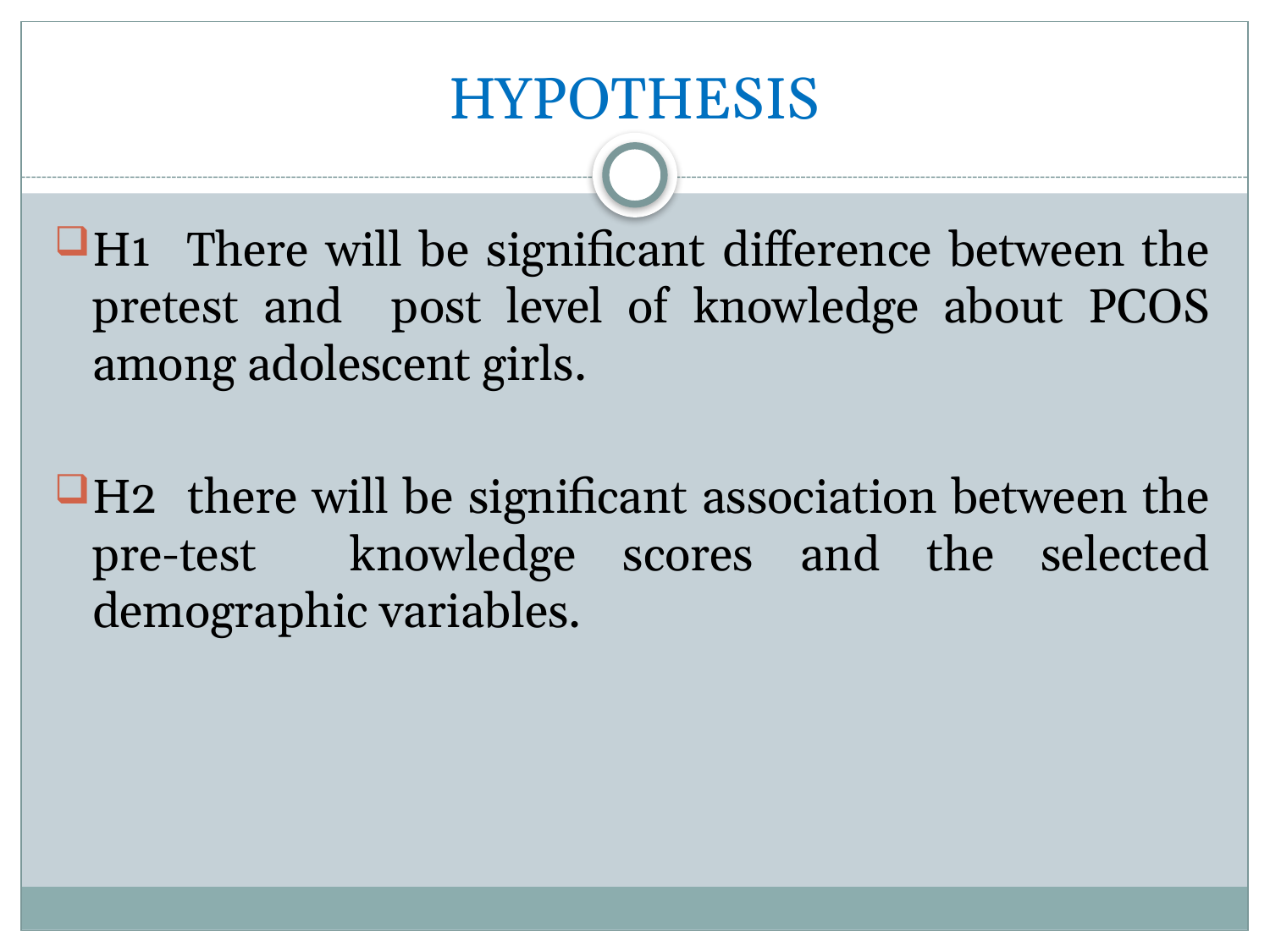

# HYPOTHESIS
H1  There will be significant difference between the pretest and  post level of knowledge about PCOS among adolescent girls.

H2  there will be significant association between the pre-test  knowledge scores and the selected demographic variables.